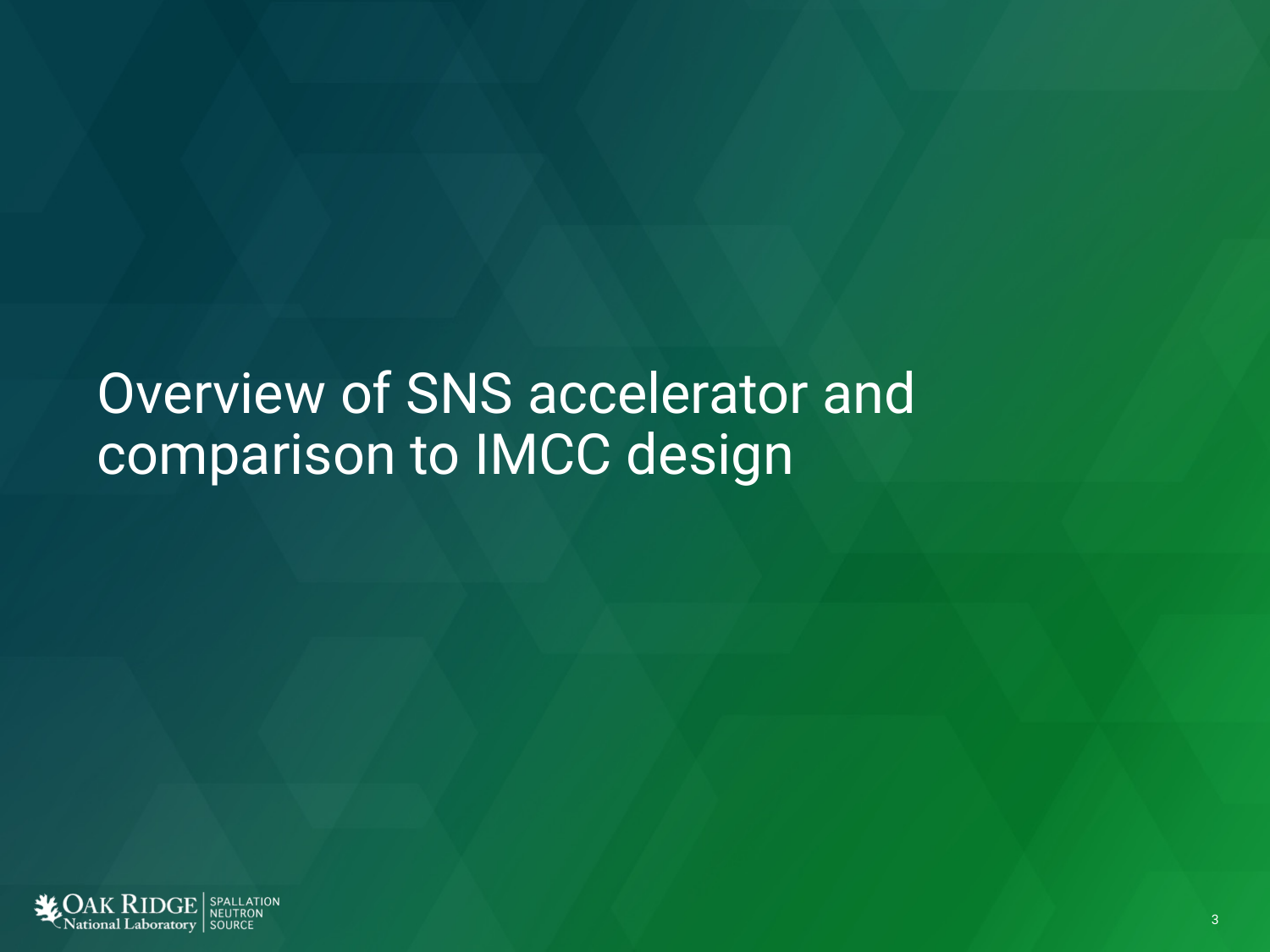

# Overview of SNS accelerator and comparison to IMCC design